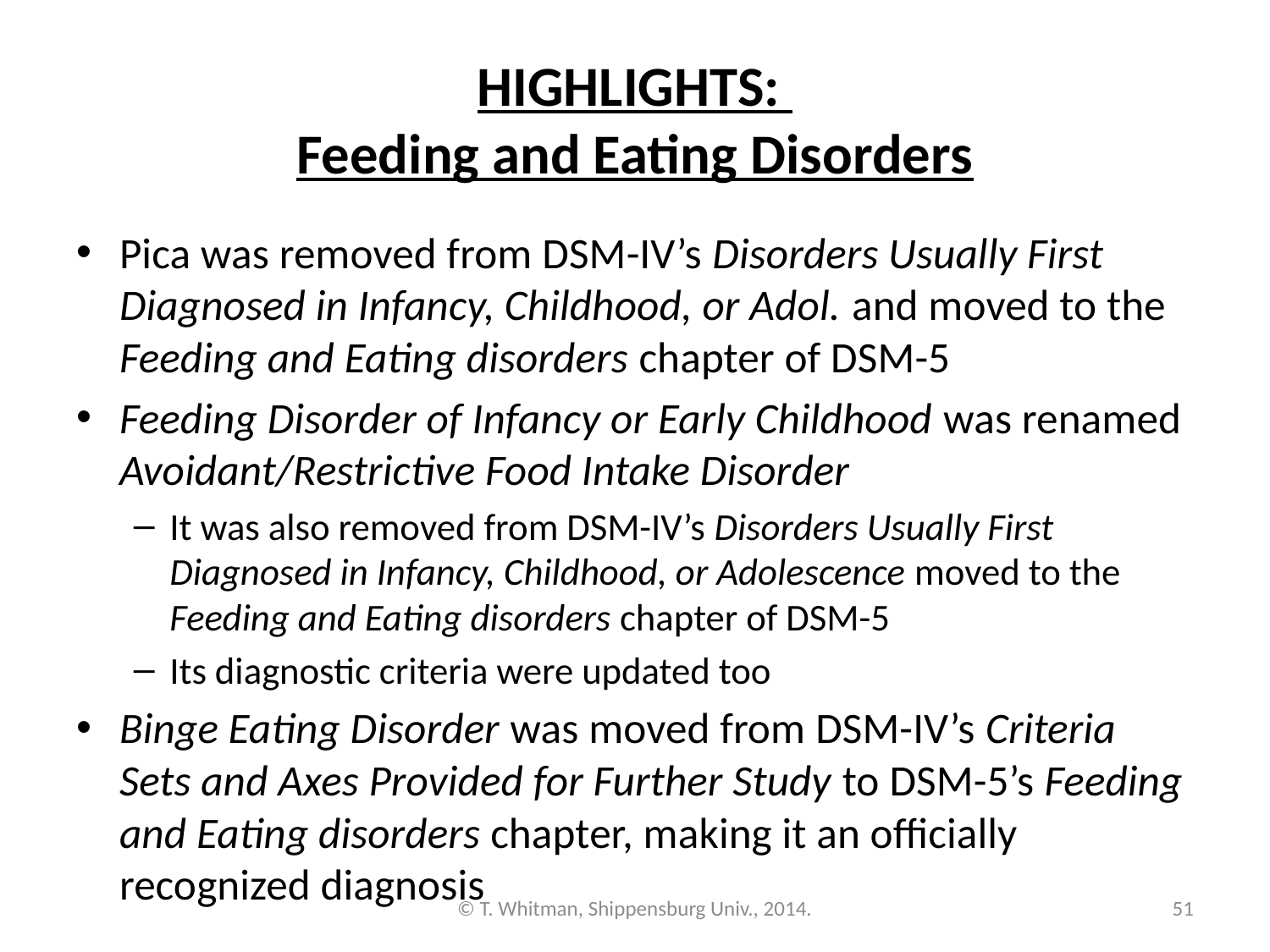

# HIGHLIGHTS: Feeding and Eating Disorders
Pica was removed from DSM-IV’s Disorders Usually First Diagnosed in Infancy, Childhood, or Adol. and moved to the Feeding and Eating disorders chapter of DSM-5
Feeding Disorder of Infancy or Early Childhood was renamed Avoidant/Restrictive Food Intake Disorder
It was also removed from DSM-IV’s Disorders Usually First Diagnosed in Infancy, Childhood, or Adolescence moved to the Feeding and Eating disorders chapter of DSM-5
Its diagnostic criteria were updated too
Binge Eating Disorder was moved from DSM-IV’s Criteria Sets and Axes Provided for Further Study to DSM-5’s Feeding and Eating disorders chapter, making it an officially recognized diagnosis

© T. Whitman, Shippensburg Univ., 2014.
51